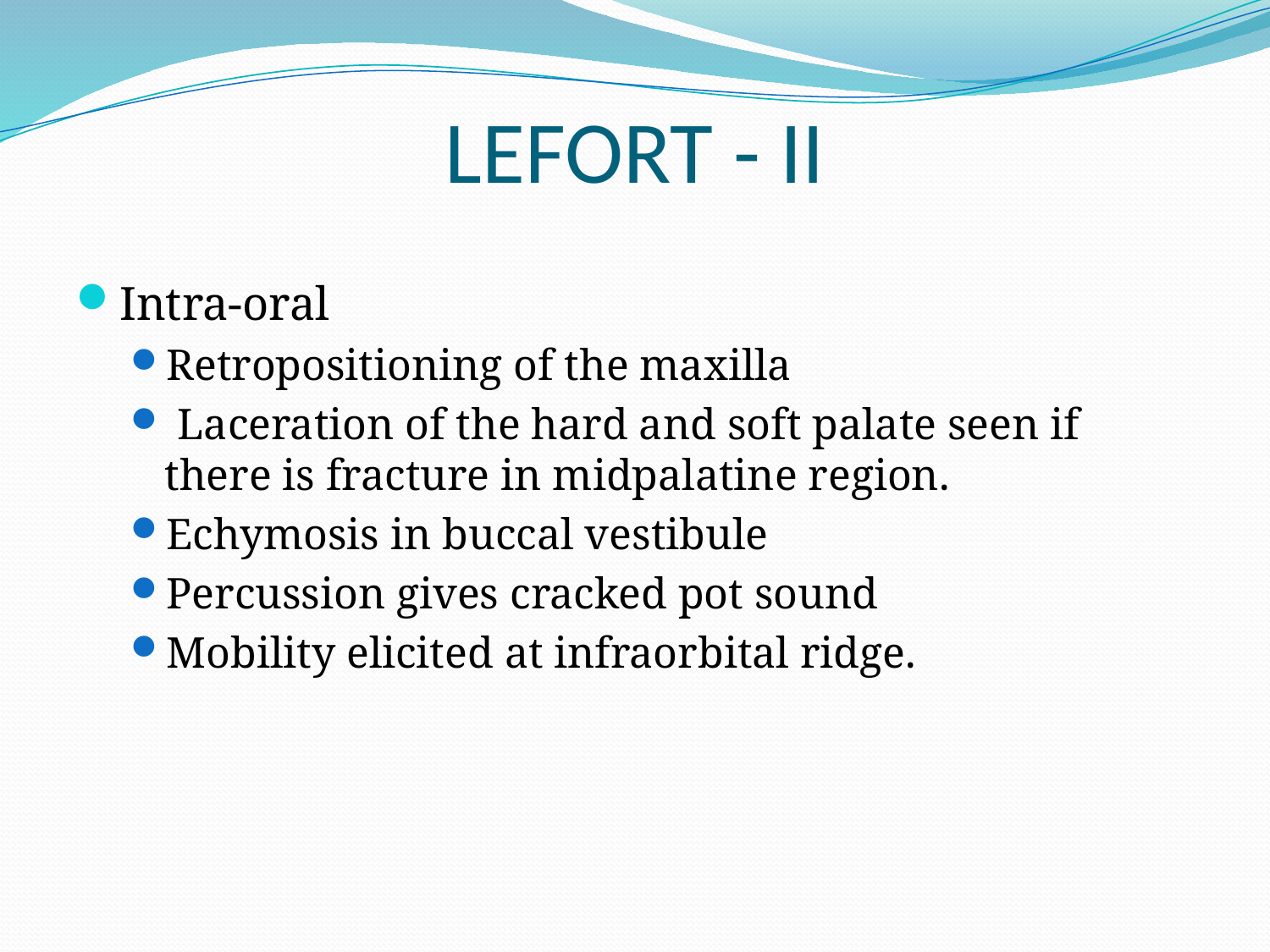

# LEFORT - II
Intra-oral
Retropositioning of the maxilla
 Laceration of the hard and soft palate seen if there is fracture in midpalatine region.
Echymosis in buccal vestibule
Percussion gives cracked pot sound
Mobility elicited at infraorbital ridge.